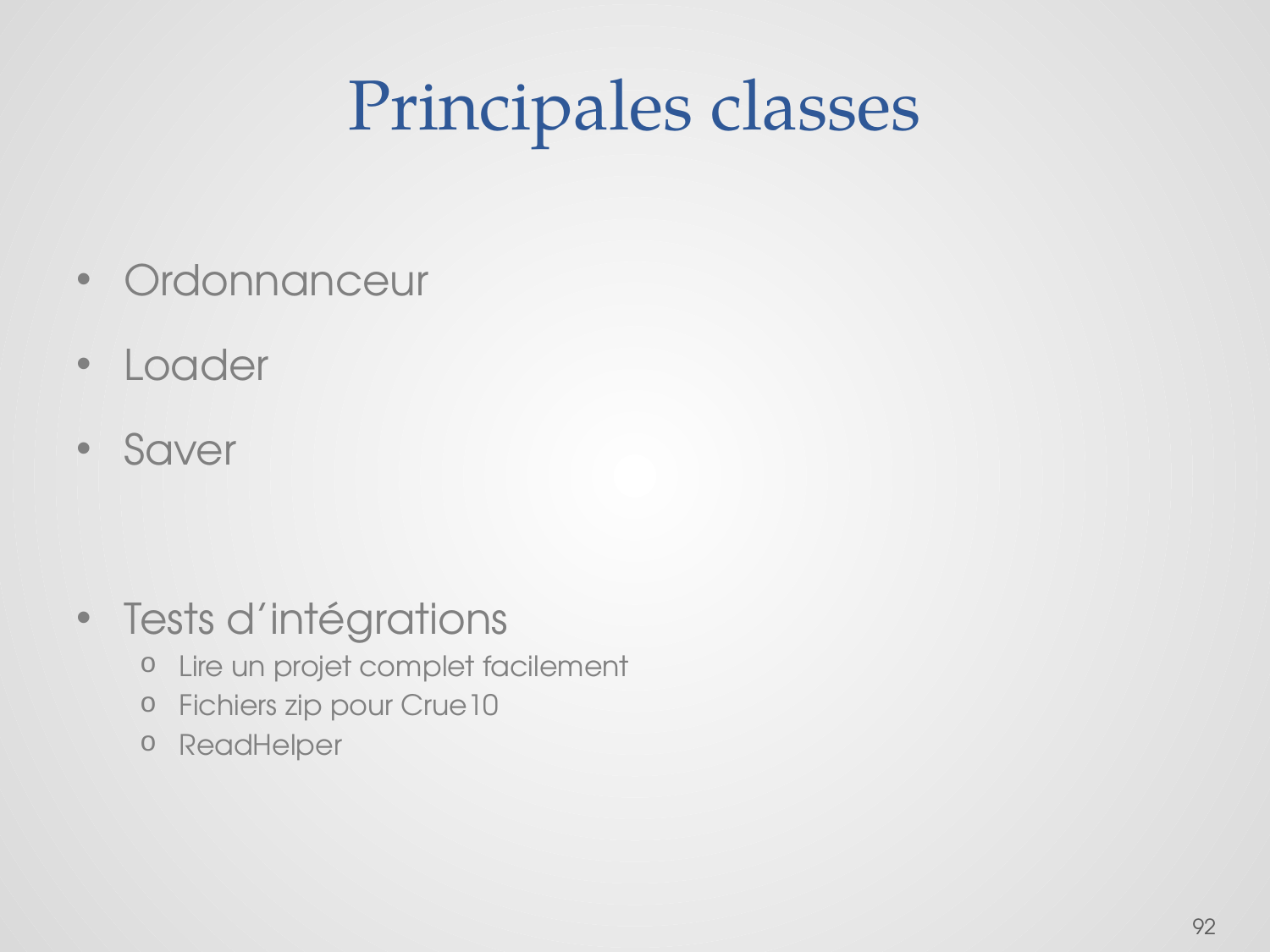

# Principales classes
Ordonnanceur
Loader
Saver

Tests d’intégrations
Lire un projet complet facilement
Fichiers zip pour Crue10
ReadHelper
92